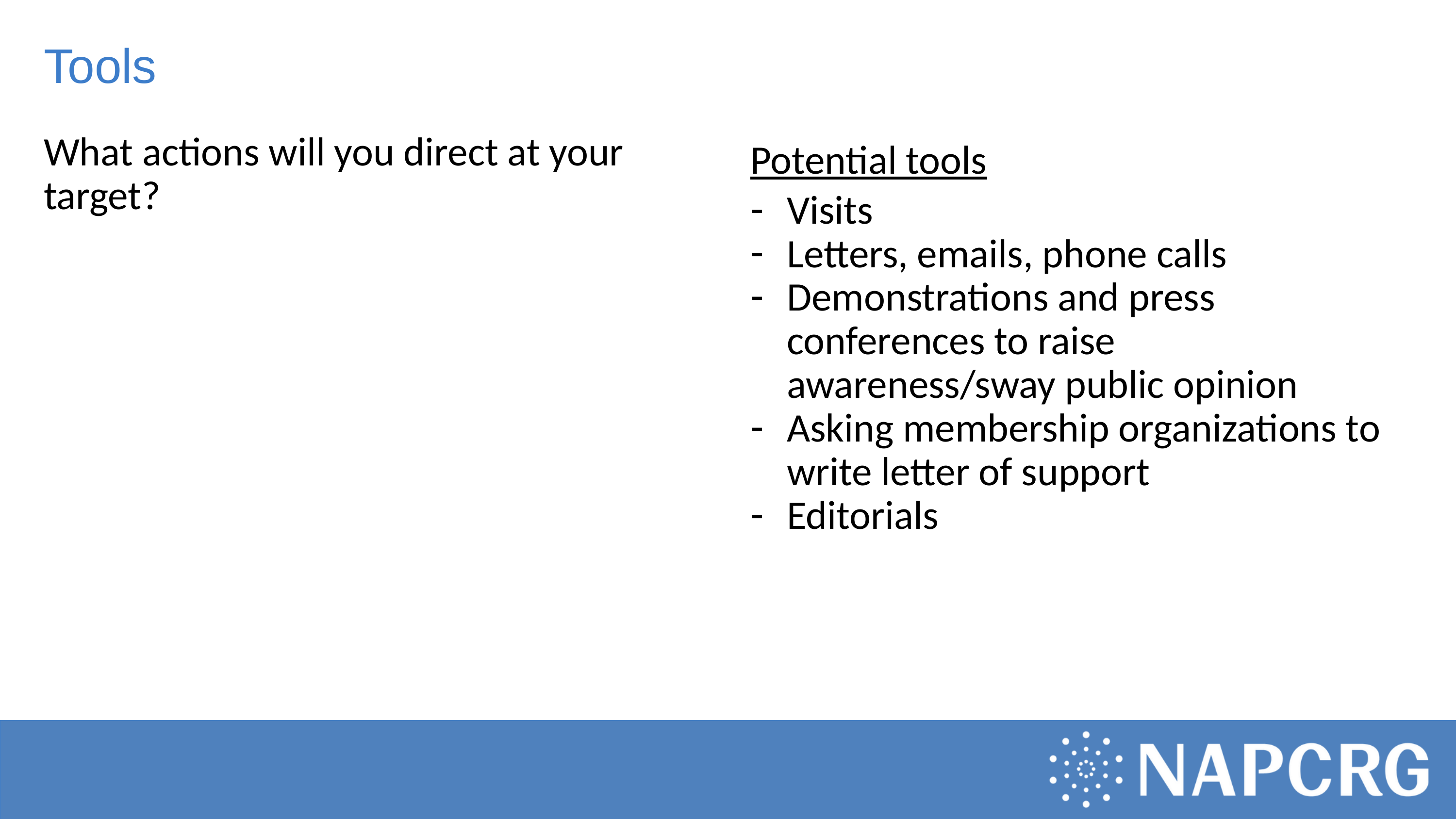

# Tools
What actions will you direct at your target?

Potential tools
Visits
Letters, emails, phone calls
Demonstrations and press conferences to raise awareness/sway public opinion
Asking membership organizations to write letter of support
Editorials